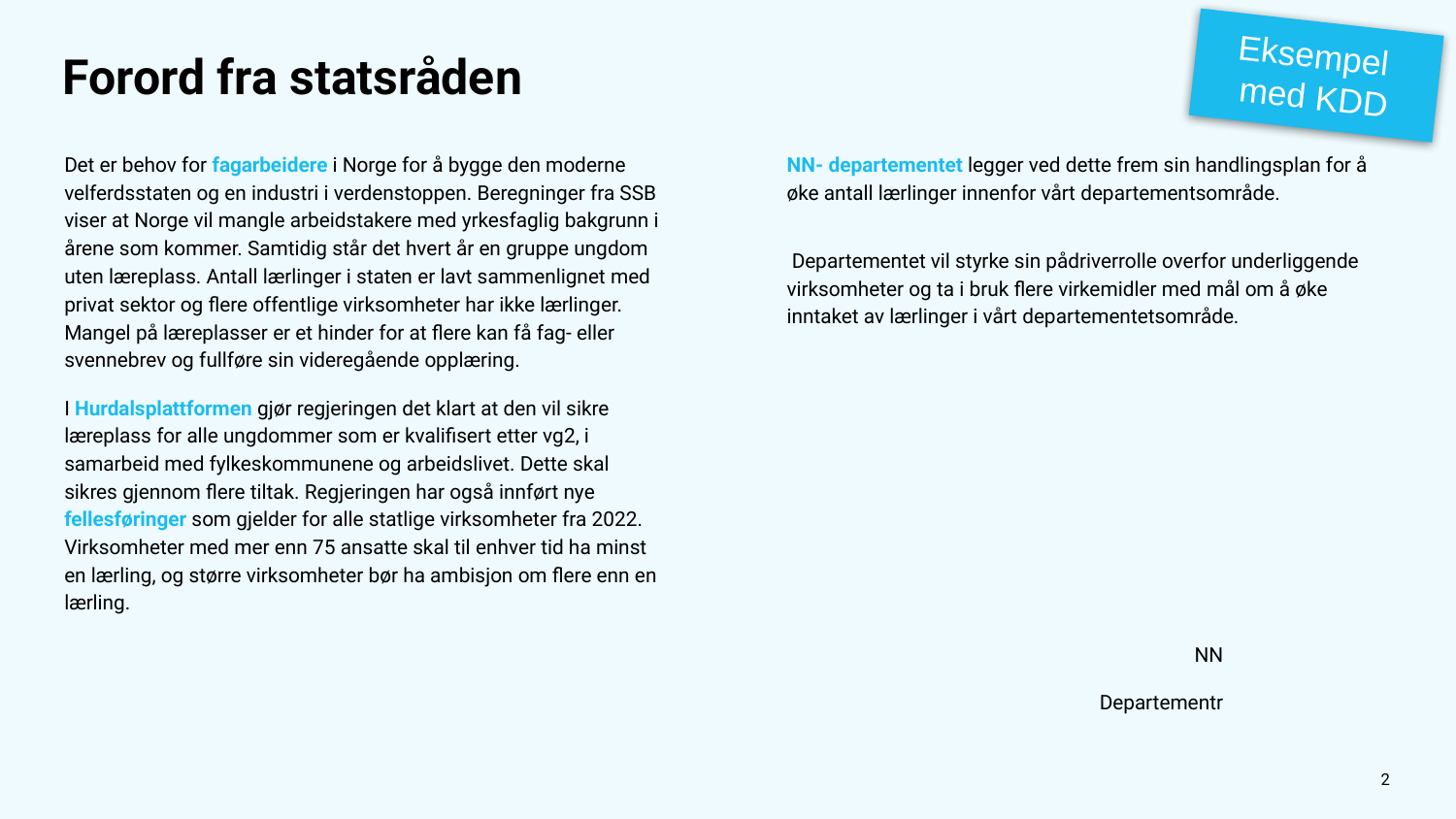

Eksempel
med KDD
# Forord fra statsråden
Det er behov for fagarbeidere i Norge for å bygge den moderne velferdsstaten og en industri i verdenstoppen. Beregninger fra SSB viser at Norge vil mangle arbeidstakere med yrkesfaglig bakgrunn i årene som kommer. Samtidig står det hvert år en gruppe ungdom uten læreplass. Antall lærlinger i staten er lavt sammenlignet med privat sektor og flere offentlige virksomheter har ikke lærlinger. Mangel på læreplasser er et hinder for at flere kan få fag- eller svennebrev og fullføre sin videregående opplæring.
I Hurdalsplattformen gjør regjeringen det klart at den vil sikre læreplass for alle ungdommer som er kvalifisert etter vg2, i samarbeid med fylkeskommunene og arbeidslivet. Dette skal sikres gjennom flere tiltak. Regjeringen har også innført nye fellesføringer som gjelder for alle statlige virksomheter fra 2022. Virksomheter med mer enn 75 ansatte skal til enhver tid ha minst en lærling, og større virksomheter bør ha ambisjon om flere enn en lærling.

NN- departementet legger ved dette frem sin handlingsplan for å øke antall lærlinger innenfor vårt departementsområde.
 Departementet vil styrke sin pådriverrolle overfor underliggende virksomheter og ta i bruk flere virkemidler med mål om å øke inntaket av lærlinger i vårt departementetsområde.
NN
Departementr
2